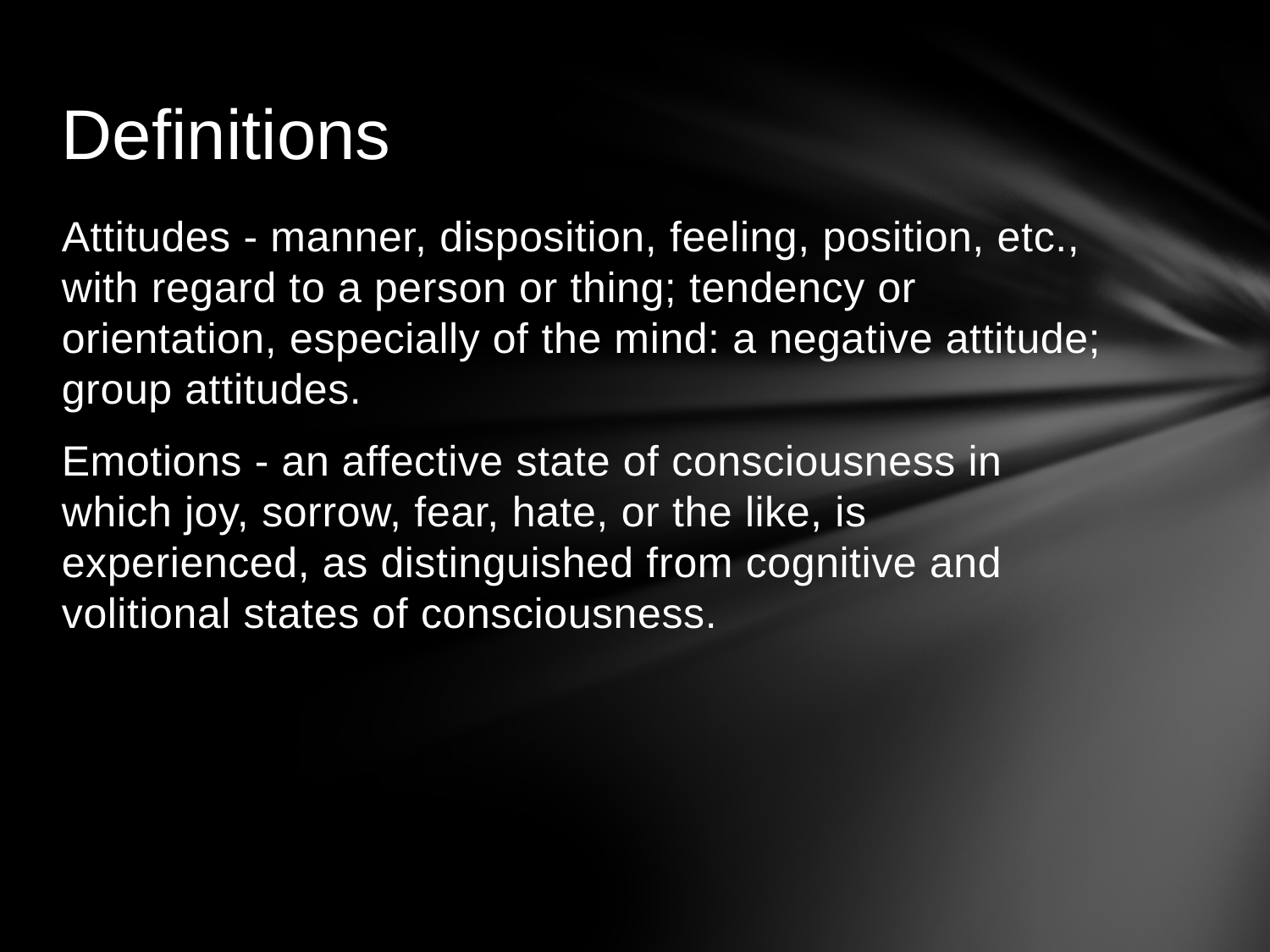

# Definitions
Attitudes - manner, disposition, feeling, position, etc., with regard to a person or thing; tendency or orientation, especially of the mind: a negative attitude; group attitudes.
Emotions - an affective state of consciousness in which joy, sorrow, fear, hate, or the like, is experienced, as distinguished from cognitive and volitional states of consciousness.